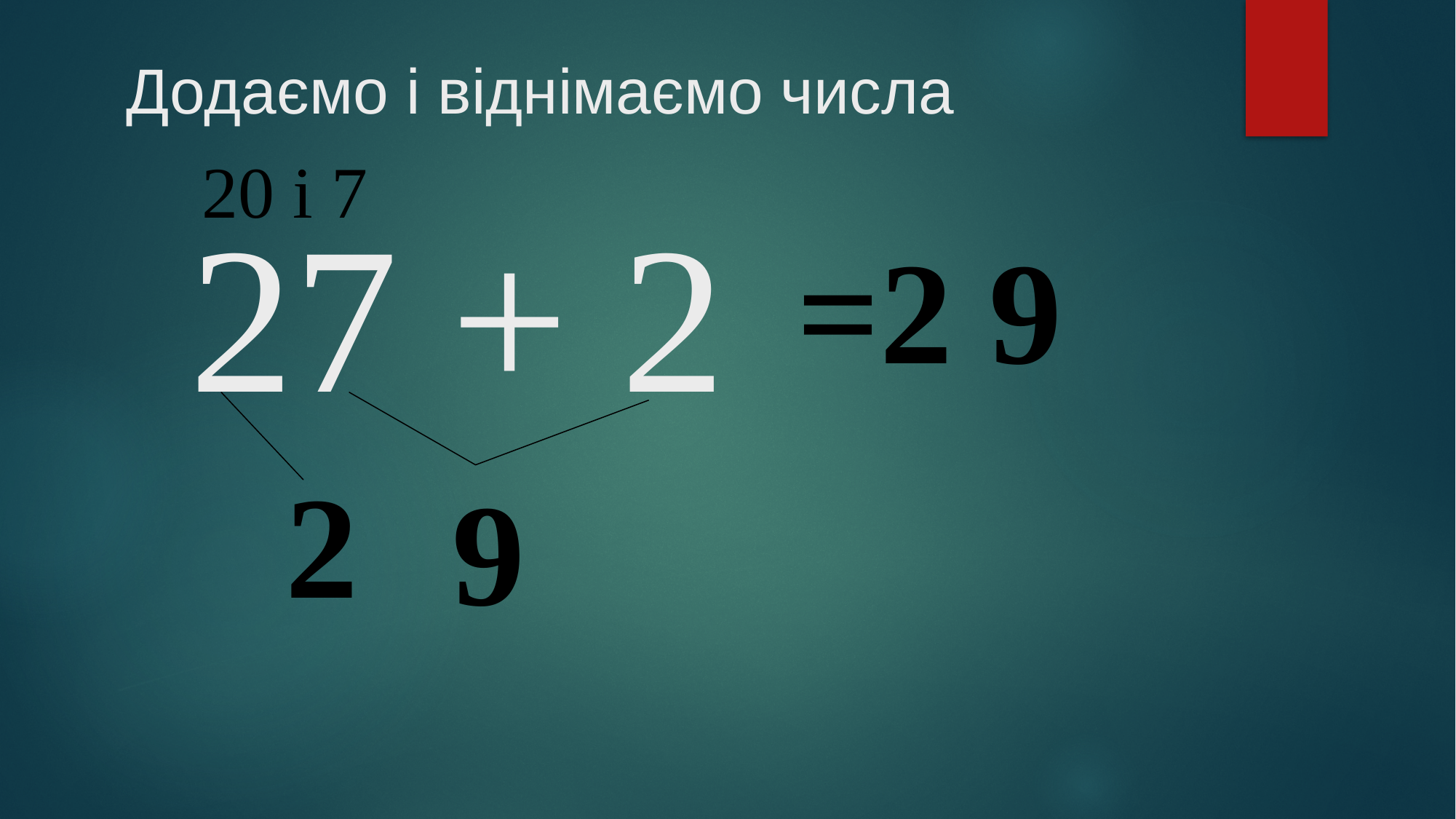

# Додаємо і віднімаємо числа
 20 і 7
 27 + 2
=2 9
 2
 9